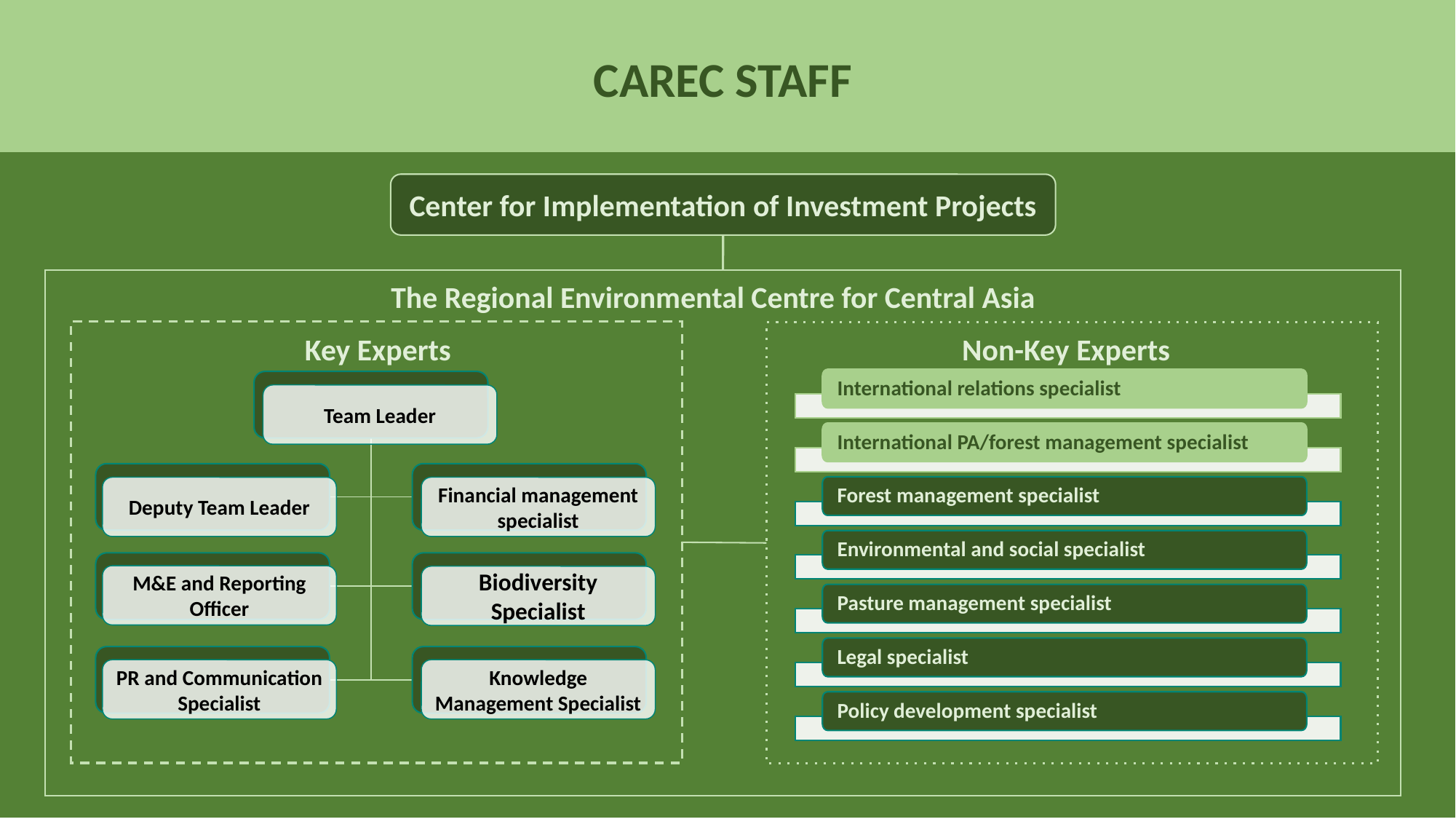

CAREC STAFF

Center for Implementation of Investment Projects

The Regional Environmental Centre for Central Asia

Key Experts
Non-Key Experts
International relations specialist

Team Leader

International PA/forest management specialist

Forest management specialist
Deputy Team Leader
Financial management specialist

Environmental and social specialist

M&E and Reporting Officer
Biodiversity Specialist
Pasture management specialist

Legal specialist

PR and Communication Specialist
Knowledge Management Specialist

Policy development specialist